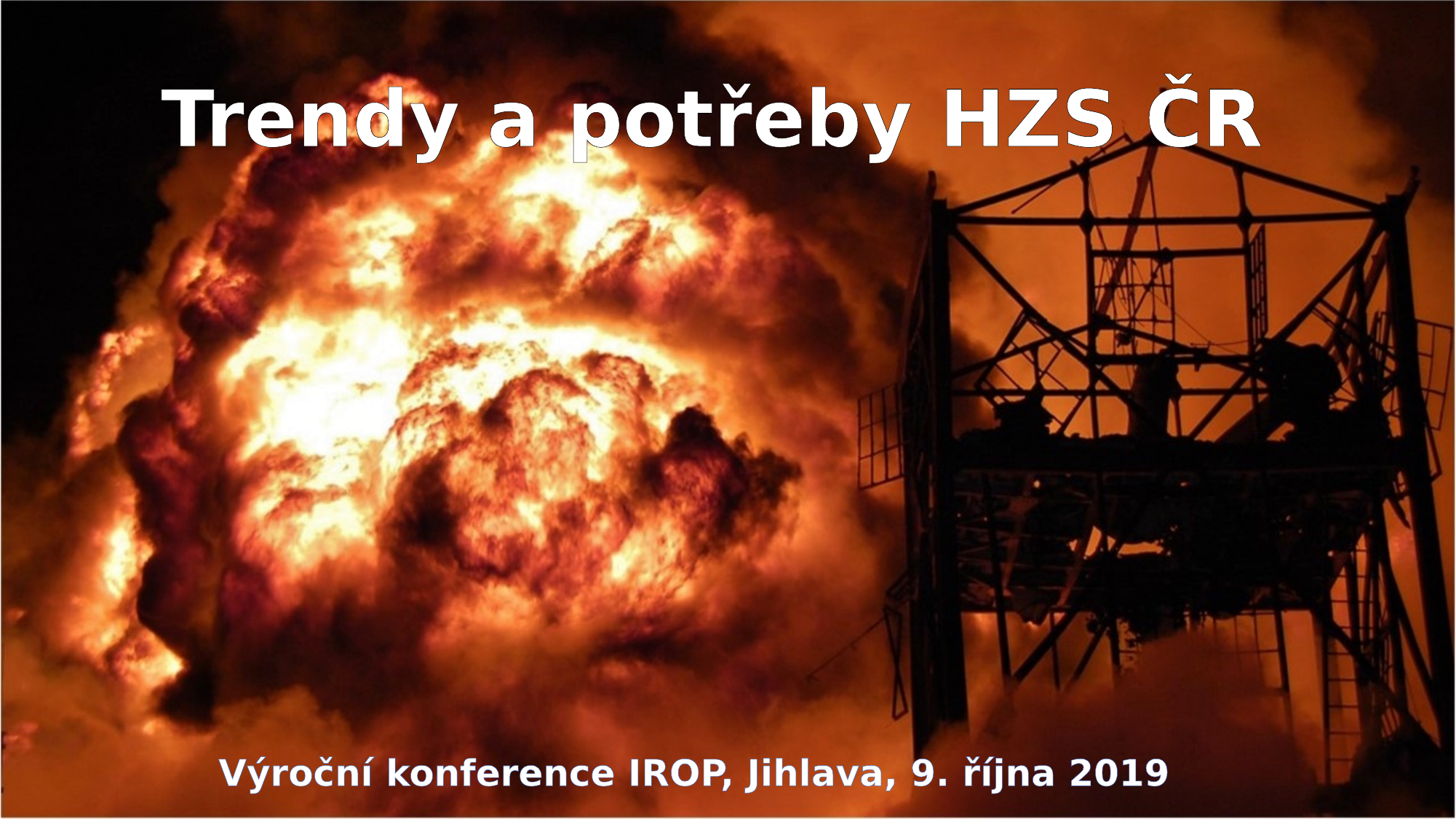

# Trendy a potřeby HZS ČR
Výroční konference IROP, Jihlava, 9. října 2019